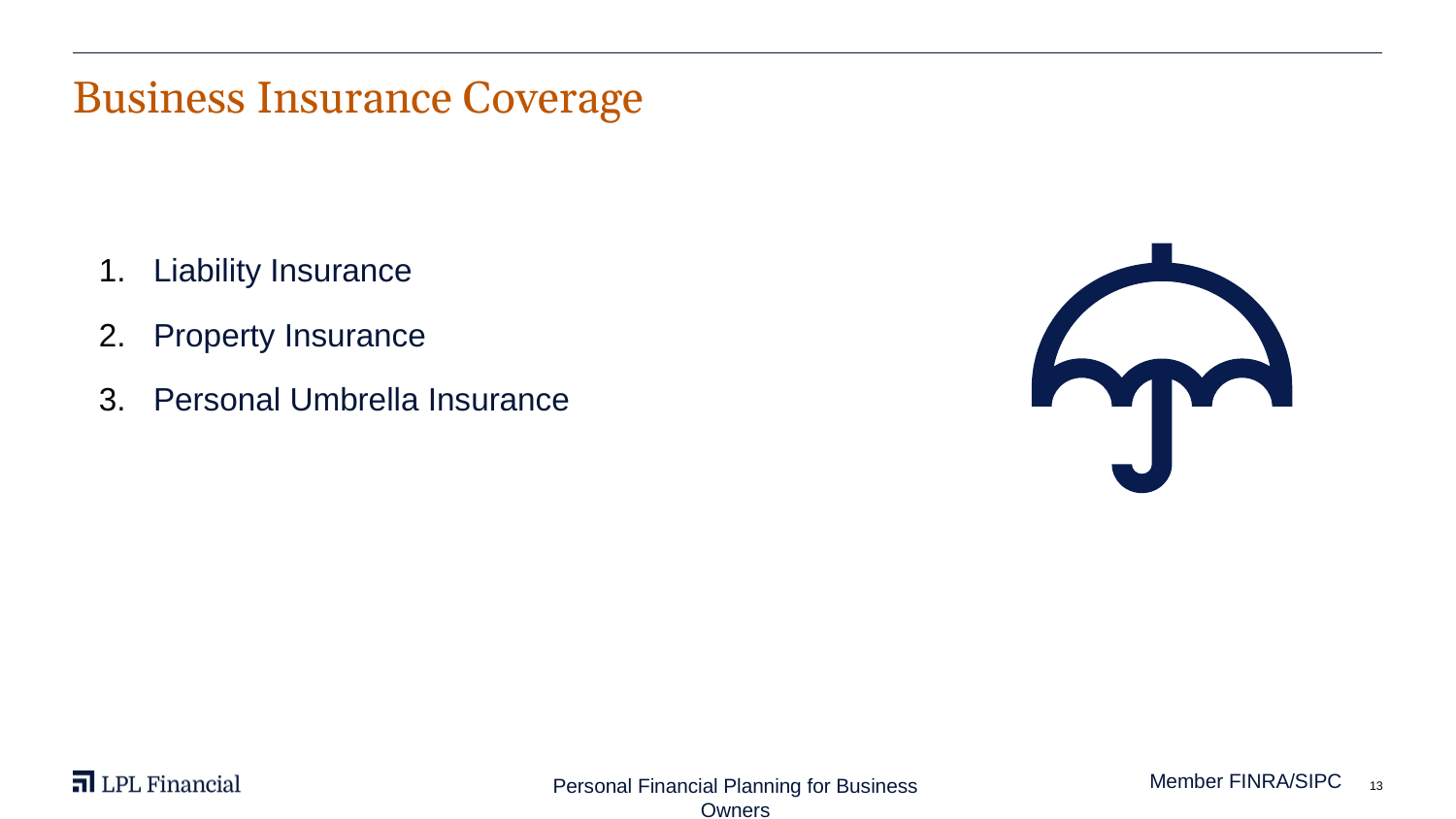

# Business Insurance Coverage
Liability Insurance
Property Insurance
Personal Umbrella Insurance

Member FINRA/SIPC